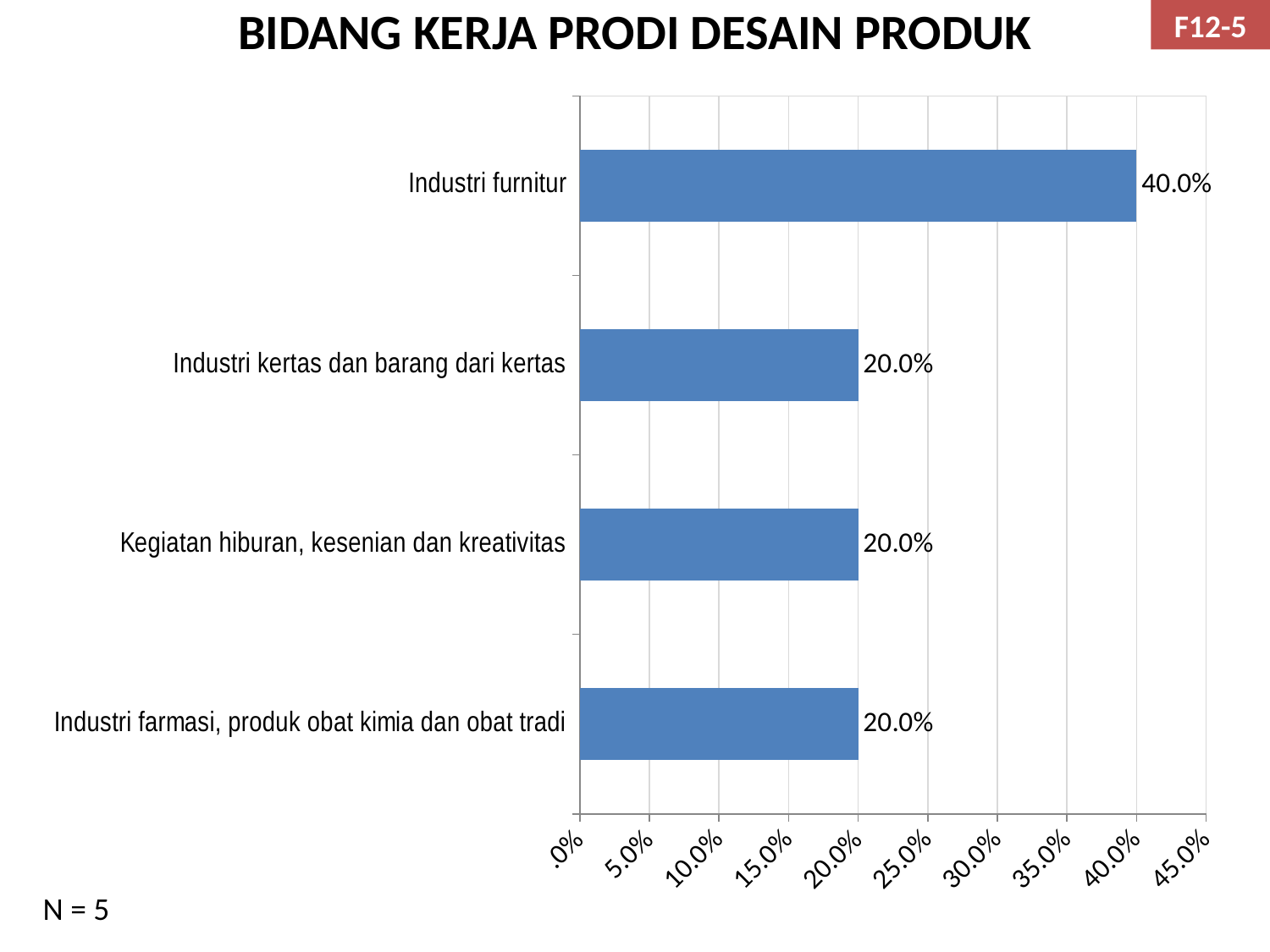

BIDANG KERJA PRODI DESAIN PRODUK
F12-5

### Chart

| Category |  |
|---|---|
| Industri farmasi, produk obat kimia dan obat tradi | 0.2 |
| Kegiatan hiburan, kesenian dan kreativitas | 0.2 |
| Industri kertas dan barang dari kertas | 0.2 |
| Industri furnitur | 0.4 |
N = 5